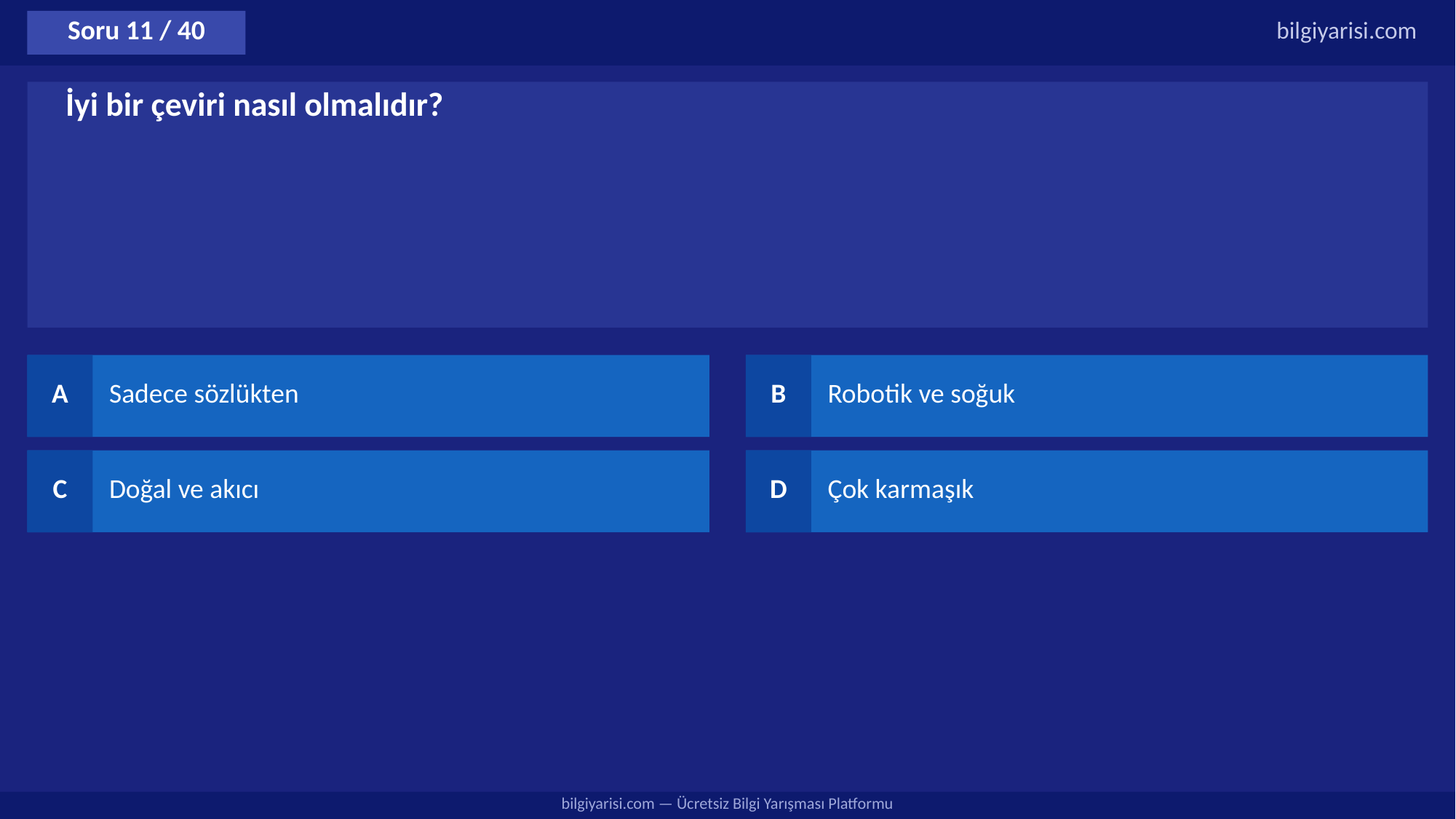

Soru 11 / 40
bilgiyarisi.com

İyi bir çeviri nasıl olmalıdır?

A
Sadece sözlükten

B
Robotik ve soğuk

C
Doğal ve akıcı

D
Çok karmaşık
bilgiyarisi.com — Ücretsiz Bilgi Yarışması Platformu